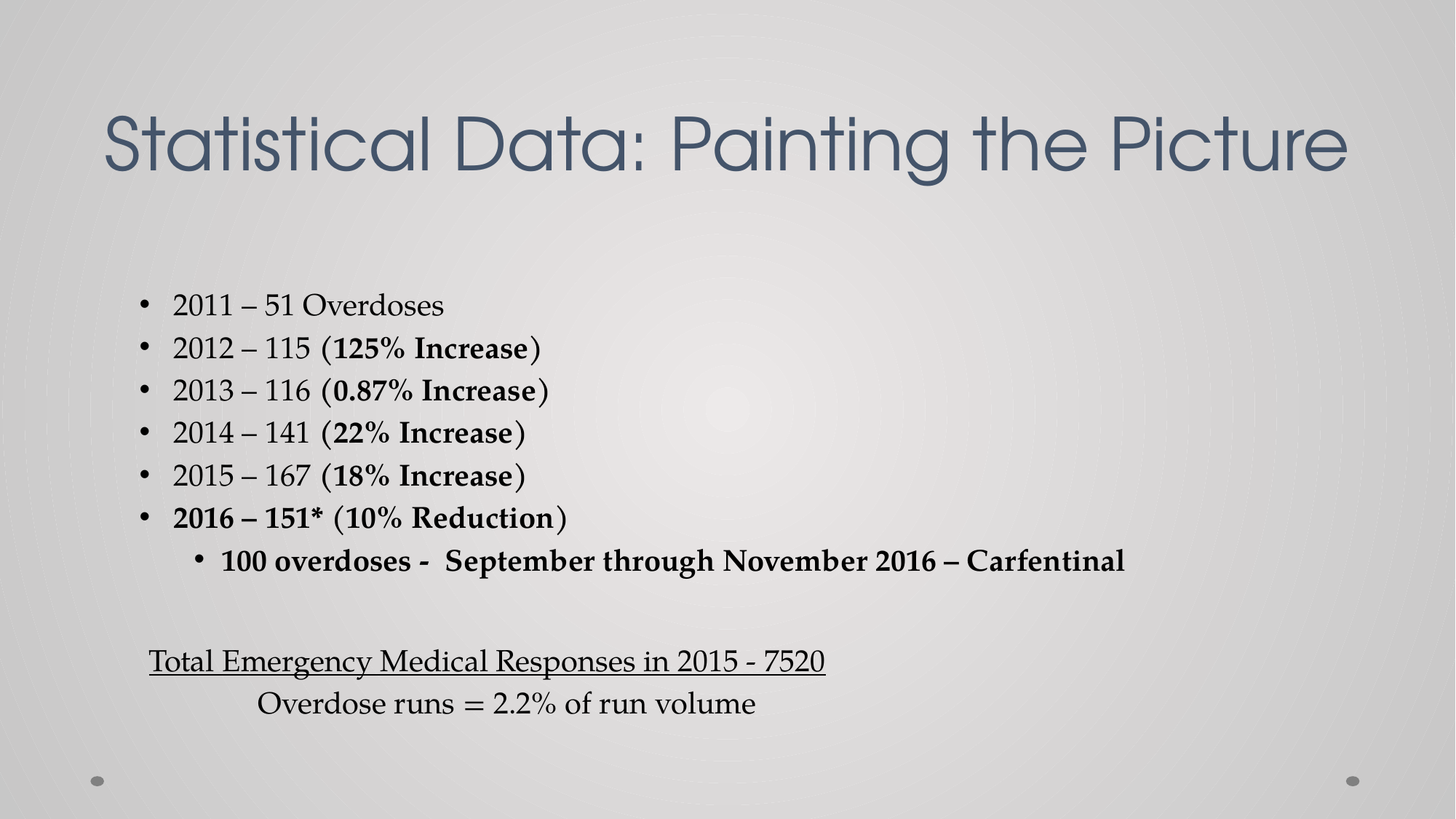

# Statistical Data: Painting the Picture
2011 – 51 Overdoses
2012 – 115 (125% Increase)
2013 – 116 (0.87% Increase)
2014 – 141 (22% Increase)
2015 – 167 (18% Increase)
2016 – 151* (10% Reduction)
100 overdoses -  September through November 2016 – Carfentinal

Total Emergency Medical Responses in 2015 - 7520
	Overdose runs = 2.2% of run volume